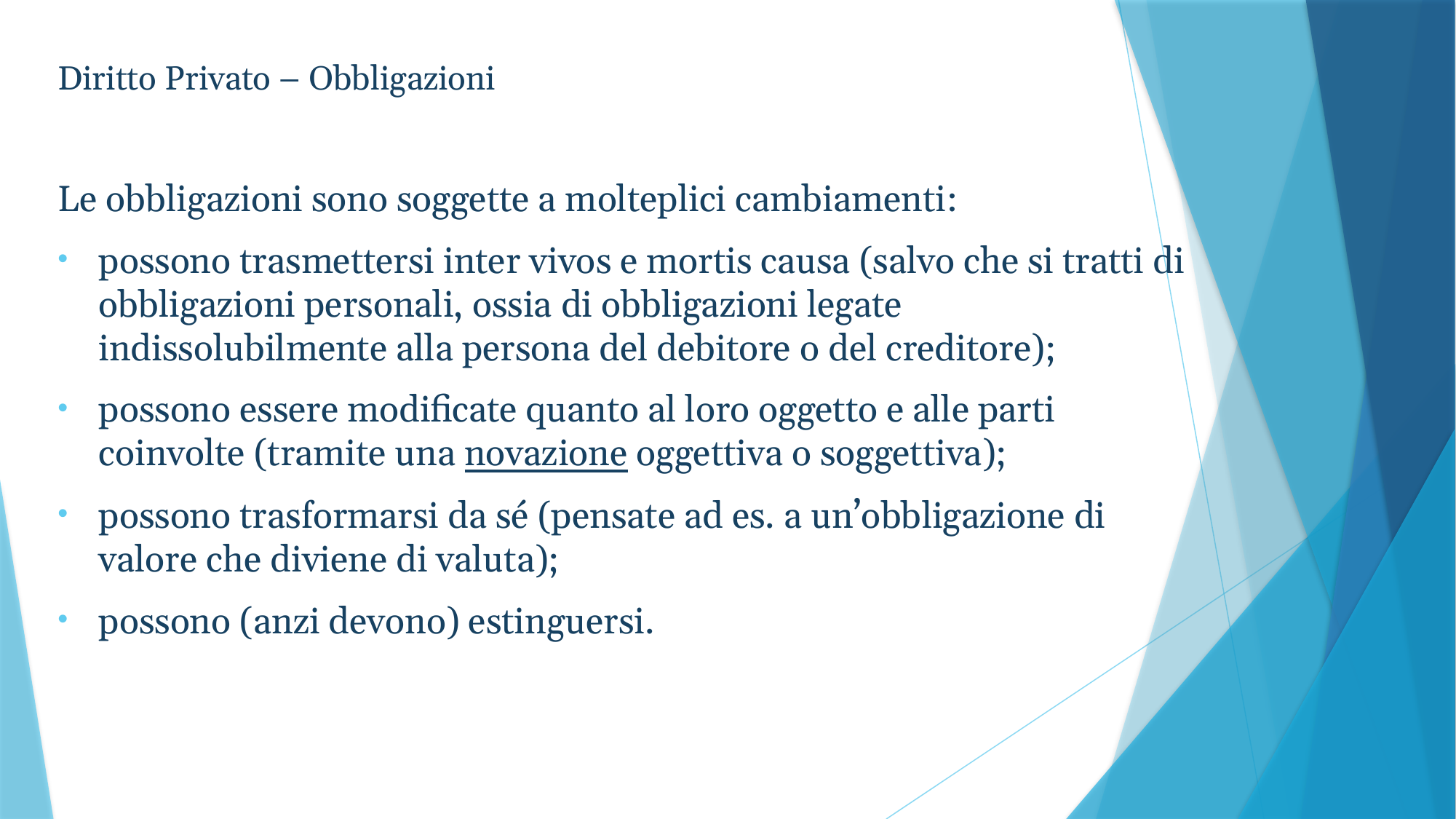

Diritto Privato – Obbligazioni
Le obbligazioni sono soggette a molteplici cambiamenti:
possono trasmettersi inter vivos e mortis causa (salvo che si tratti di obbligazioni personali, ossia di obbligazioni legate indissolubilmente alla persona del debitore o del creditore);
possono essere modificate quanto al loro oggetto e alle parti coinvolte (tramite una novazione oggettiva o soggettiva);
possono trasformarsi da sé (pensate ad es. a un’obbligazione di valore che diviene di valuta);
possono (anzi devono) estinguersi.